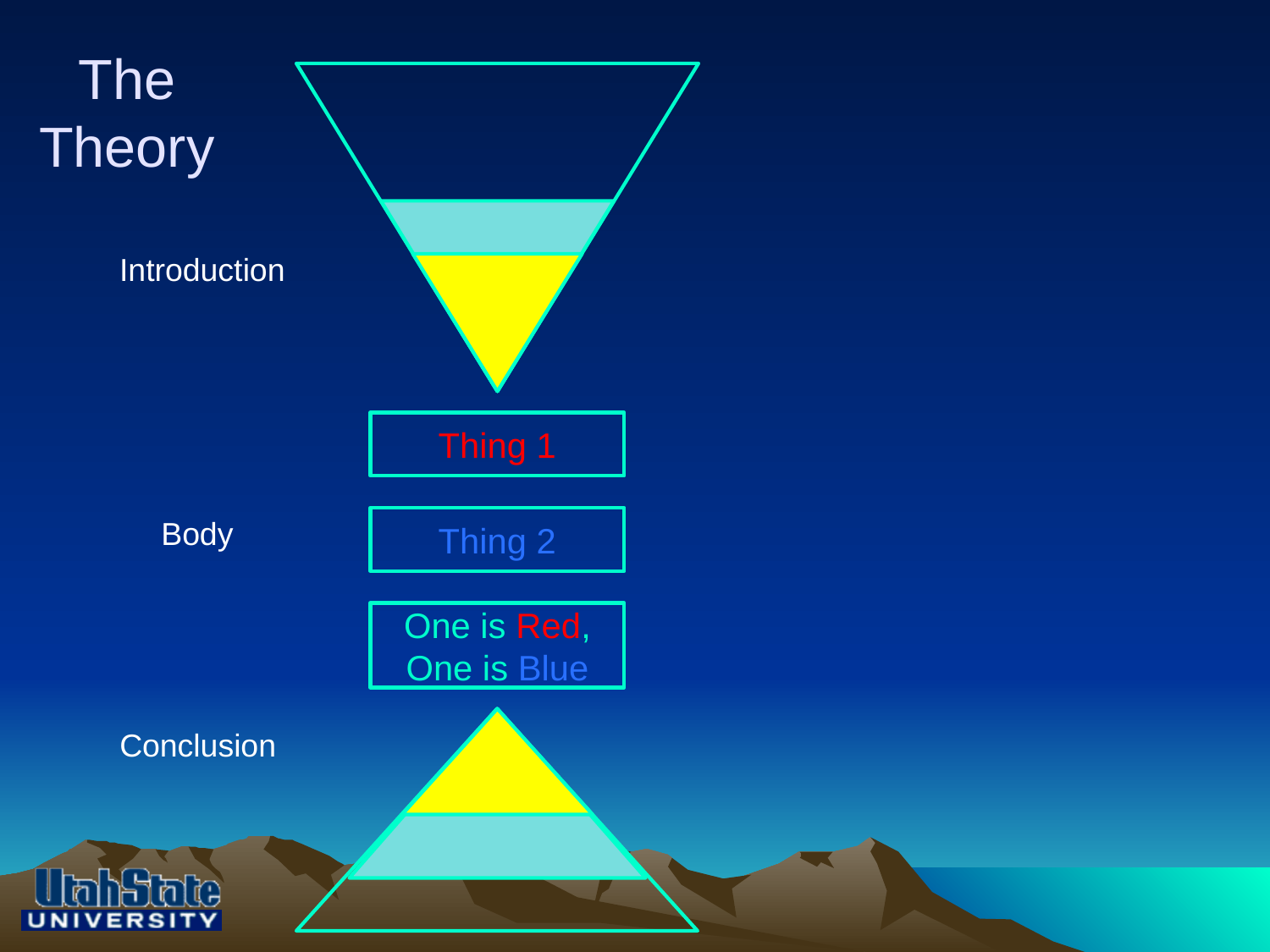

# The Theory

Introduction

Thing 1
Body
Thing 2
One is Red, One is Blue

Conclusion